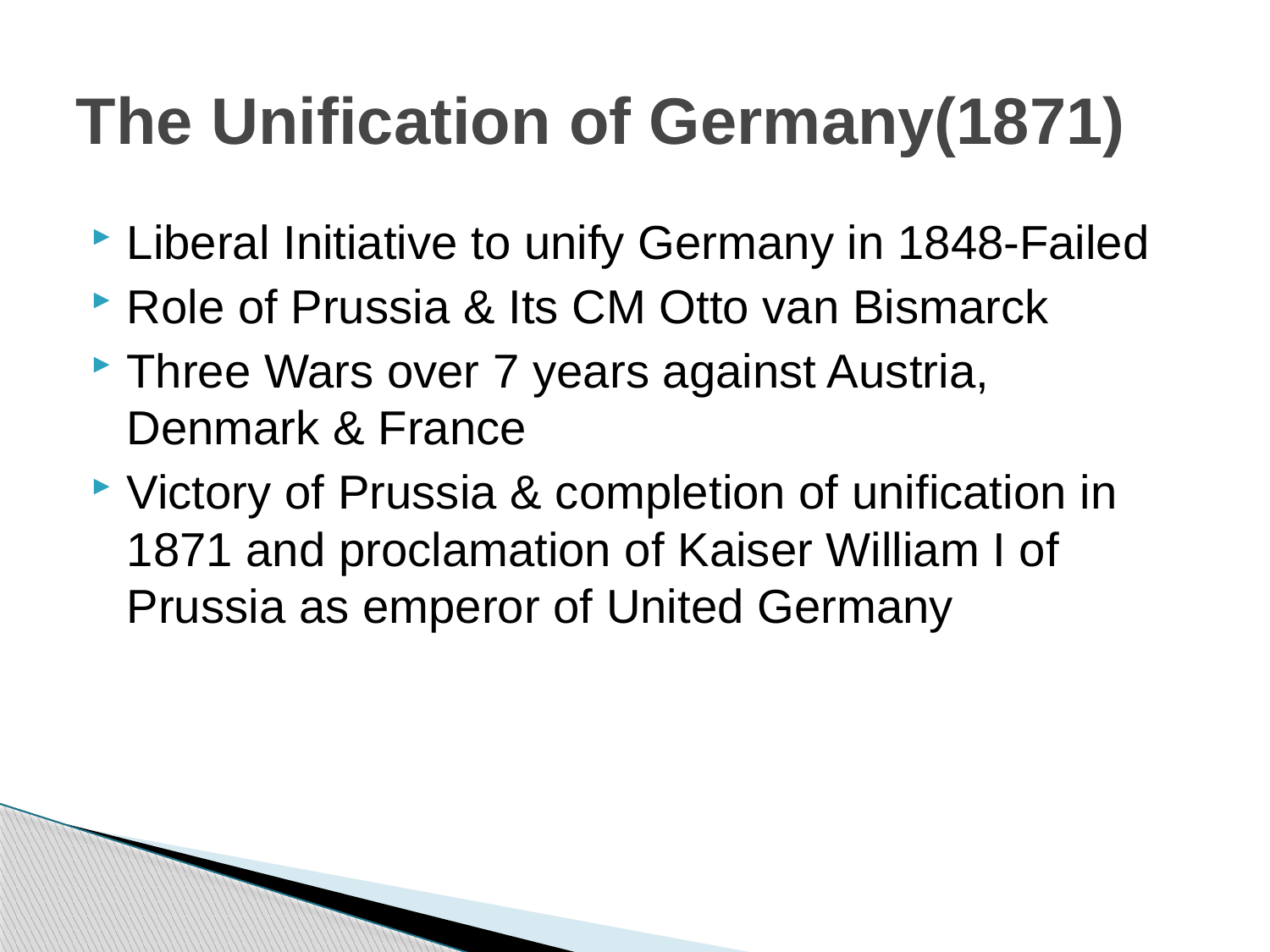

# The Unification of Germany(1871)
Liberal Initiative to unify Germany in 1848-Failed
Role of Prussia & Its CM Otto van Bismarck
Three Wars over 7 years against Austria, Denmark & France
Victory of Prussia & completion of unification in 1871 and proclamation of Kaiser William I of Prussia as emperor of United Germany